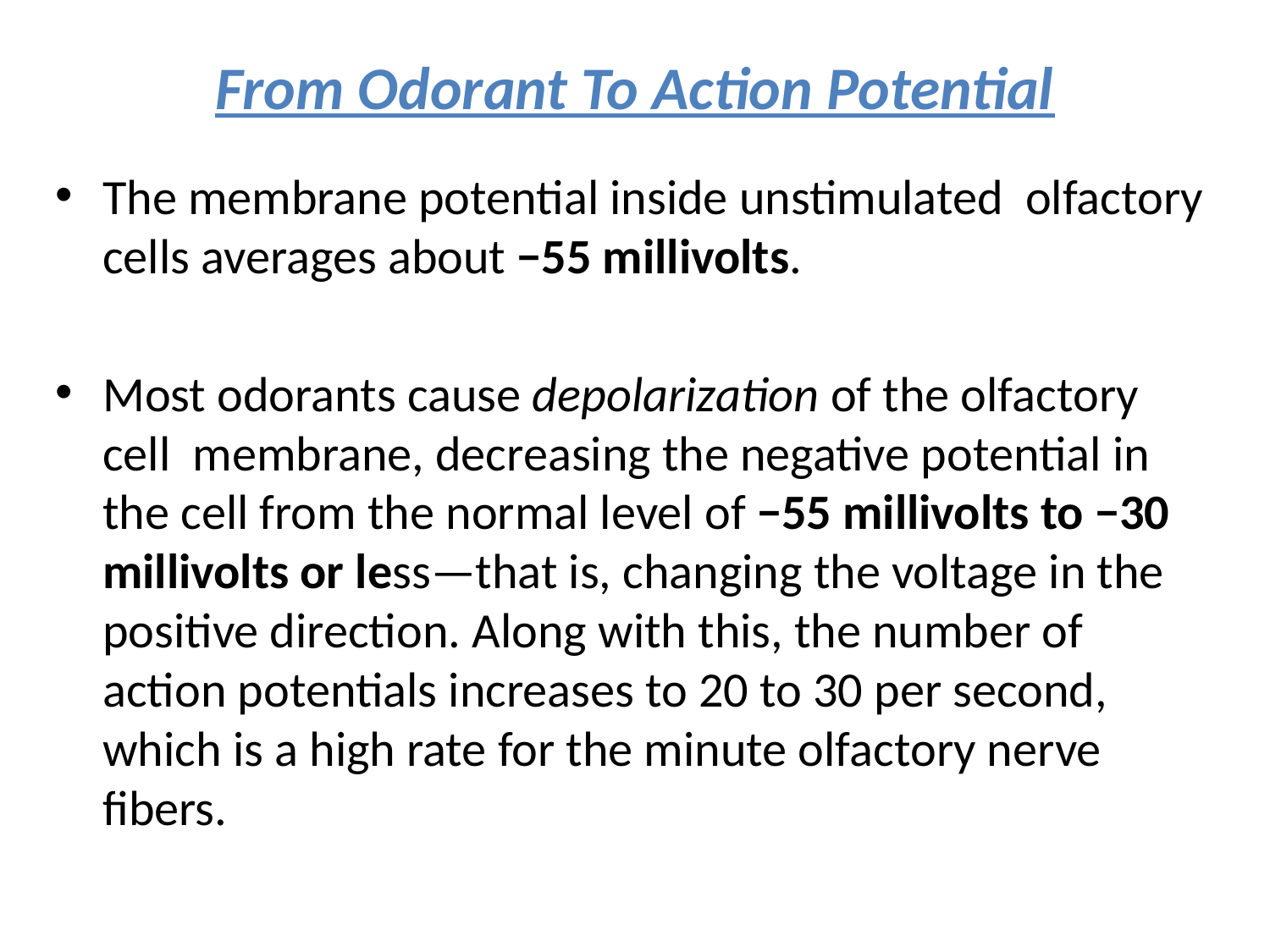

# From Odorant To Action Potential
The membrane potential inside unstimulated  olfactory cells averages about −55 millivolts.

Most odorants cause depolarization of the olfactory cell  membrane, decreasing the negative potential in the cell from the normal level of −55 millivolts to −30 millivolts or less—that is, changing the voltage in the positive direction. Along with this, the number of action potentials increases to 20 to 30 per second, which is a high rate for the minute olfactory nerve fibers.